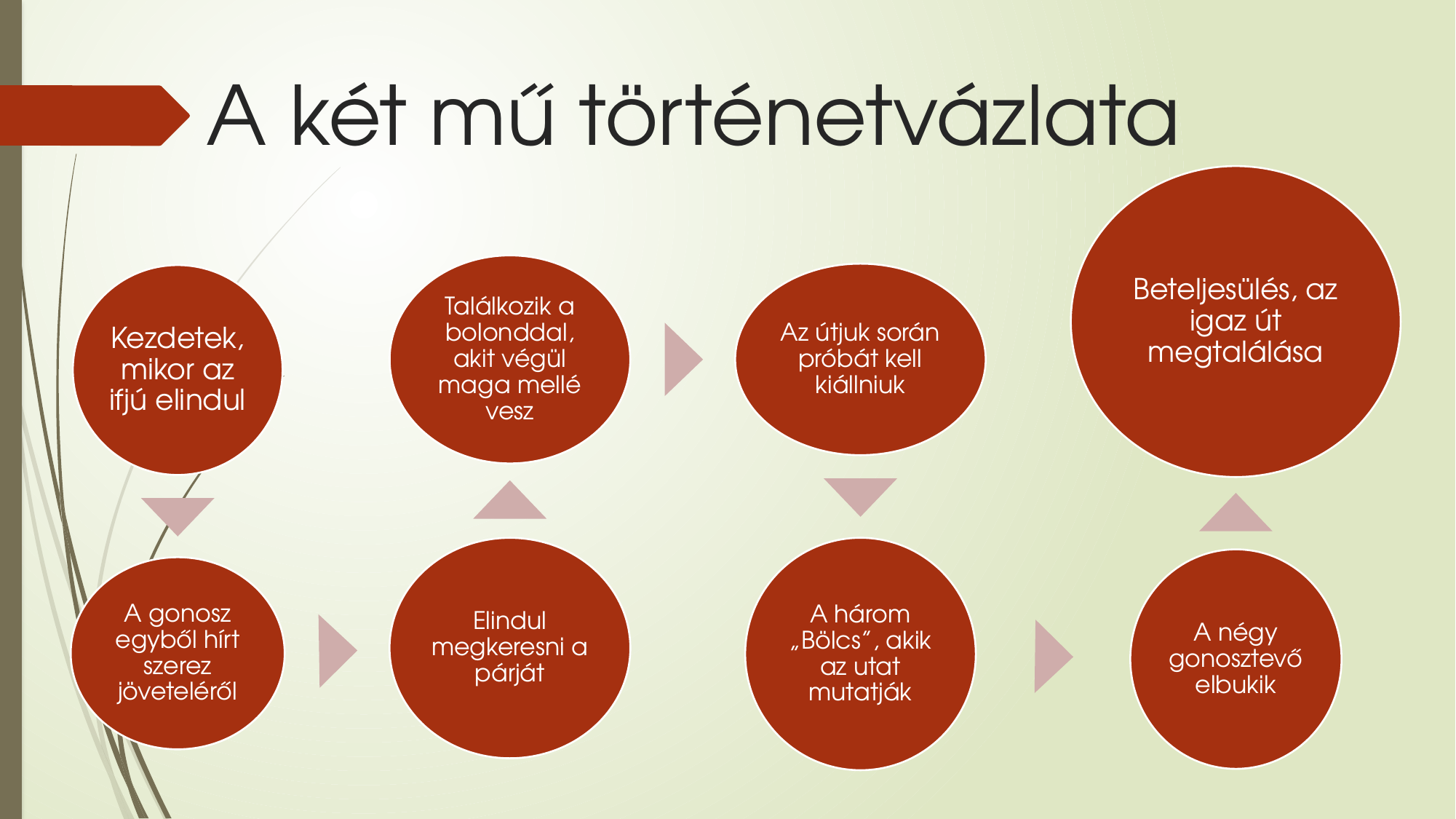

# A két mű történetvázlata
Kezdetek, mikor az ifjú elindul
A gonosz egyből hírt szerez jöveteléről
Elindul megkeresni a párját
Találkozik a bolonddal, akit végül maga mellé vesz
Az útjuk során próbát kell kiállniuk
A három „Bölcs”, akik az utat mutatják
A négy gonosztevő elbukik
Beteljesülés, az igaz út megtalálása